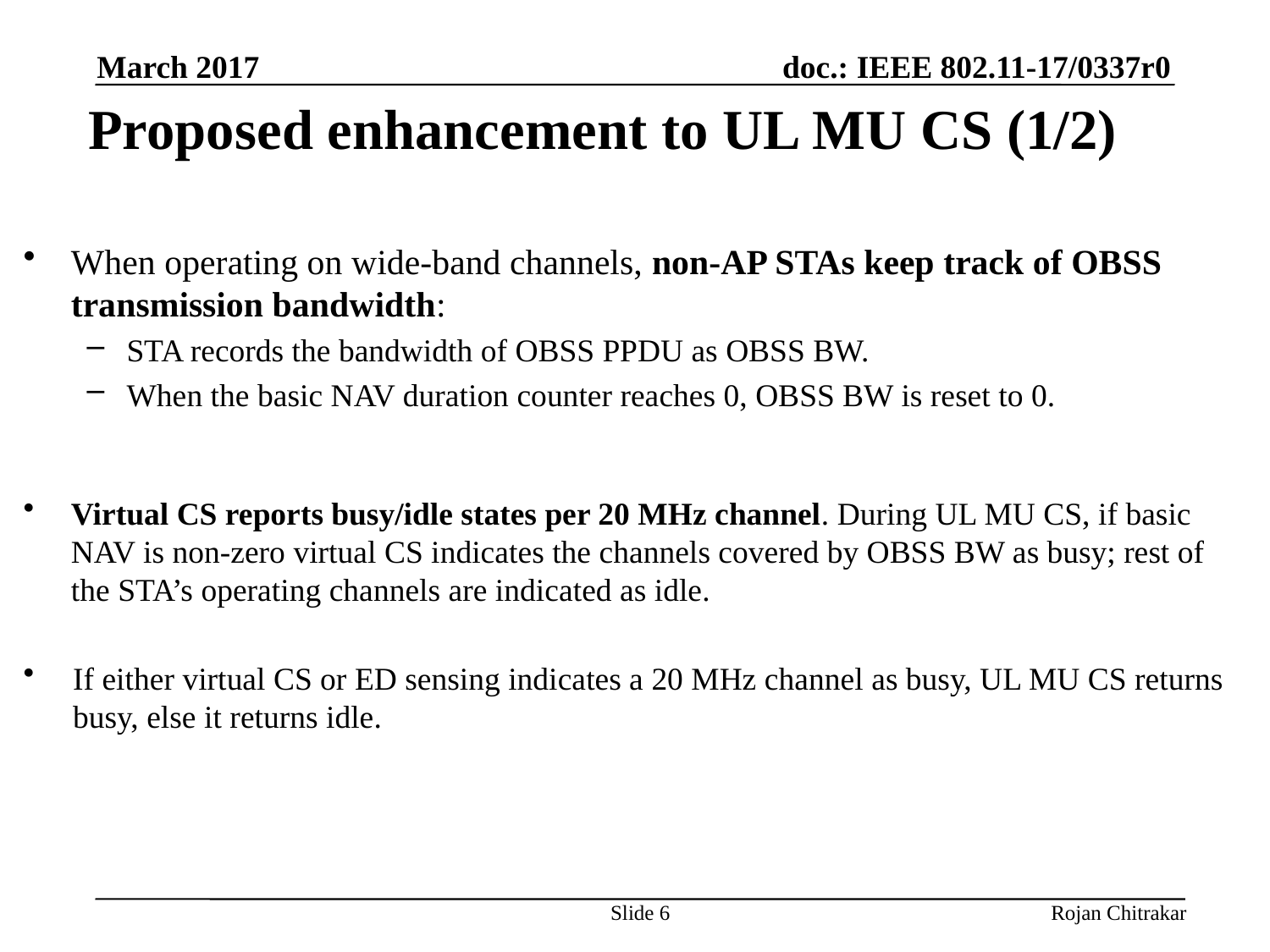

March 2017
# Proposed enhancement to UL MU CS (1/2)
When operating on wide-band channels, non-AP STAs keep track of OBSS transmission bandwidth:
STA records the bandwidth of OBSS PPDU as OBSS BW.
When the basic NAV duration counter reaches 0, OBSS BW is reset to 0.
Virtual CS reports busy/idle states per 20 MHz channel. During UL MU CS, if basic NAV is non-zero virtual CS indicates the channels covered by OBSS BW as busy; rest of the STA’s operating channels are indicated as idle.

If either virtual CS or ED sensing indicates a 20 MHz channel as busy, UL MU CS returns busy, else it returns idle.
Slide 6
Rojan Chitrakar